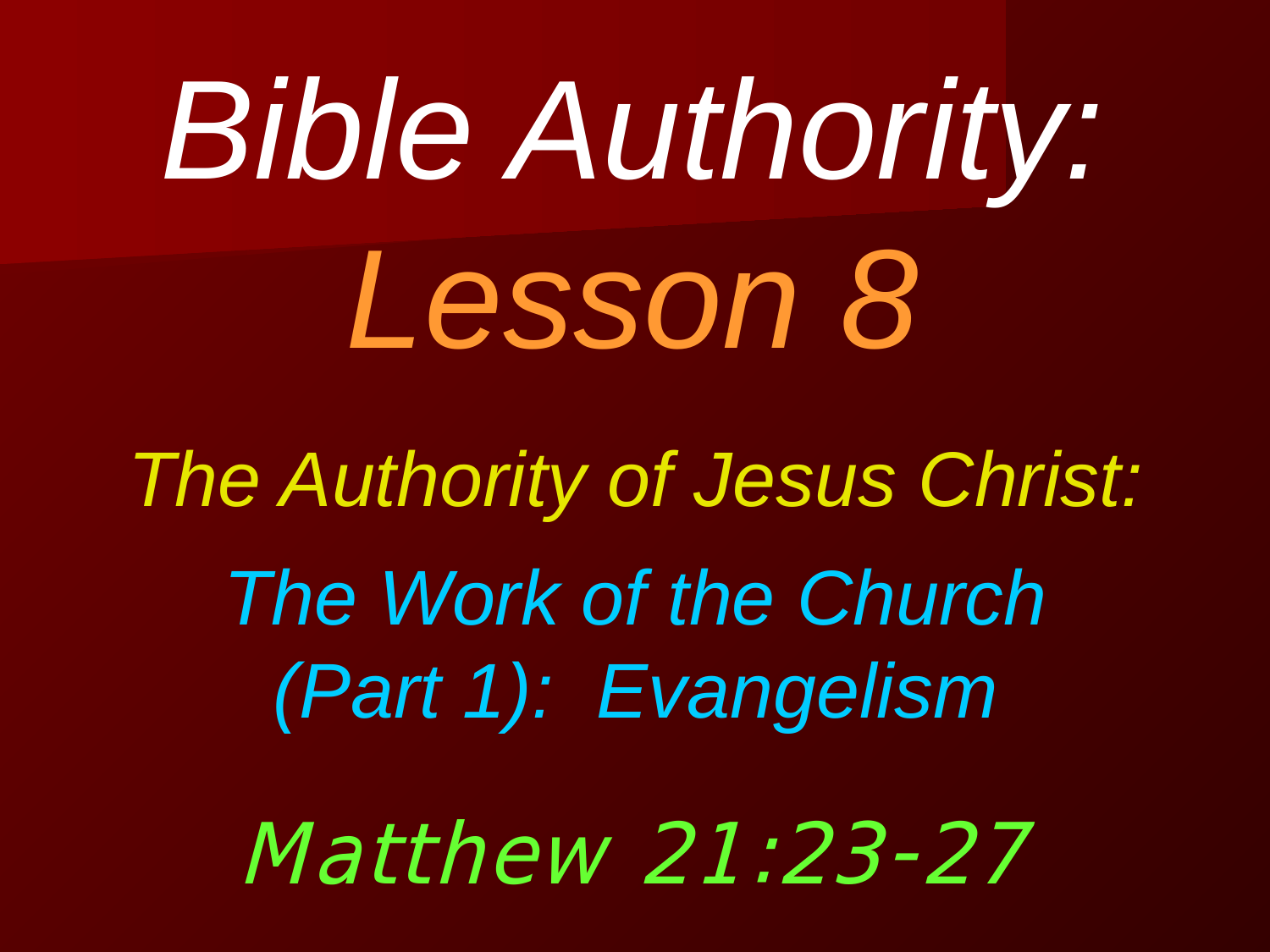

Bible Authority:
Lesson 8
The Authority of Jesus Christ:

The Work of the Church
(Part 1):  Evangelism
Matthew 21:23-27